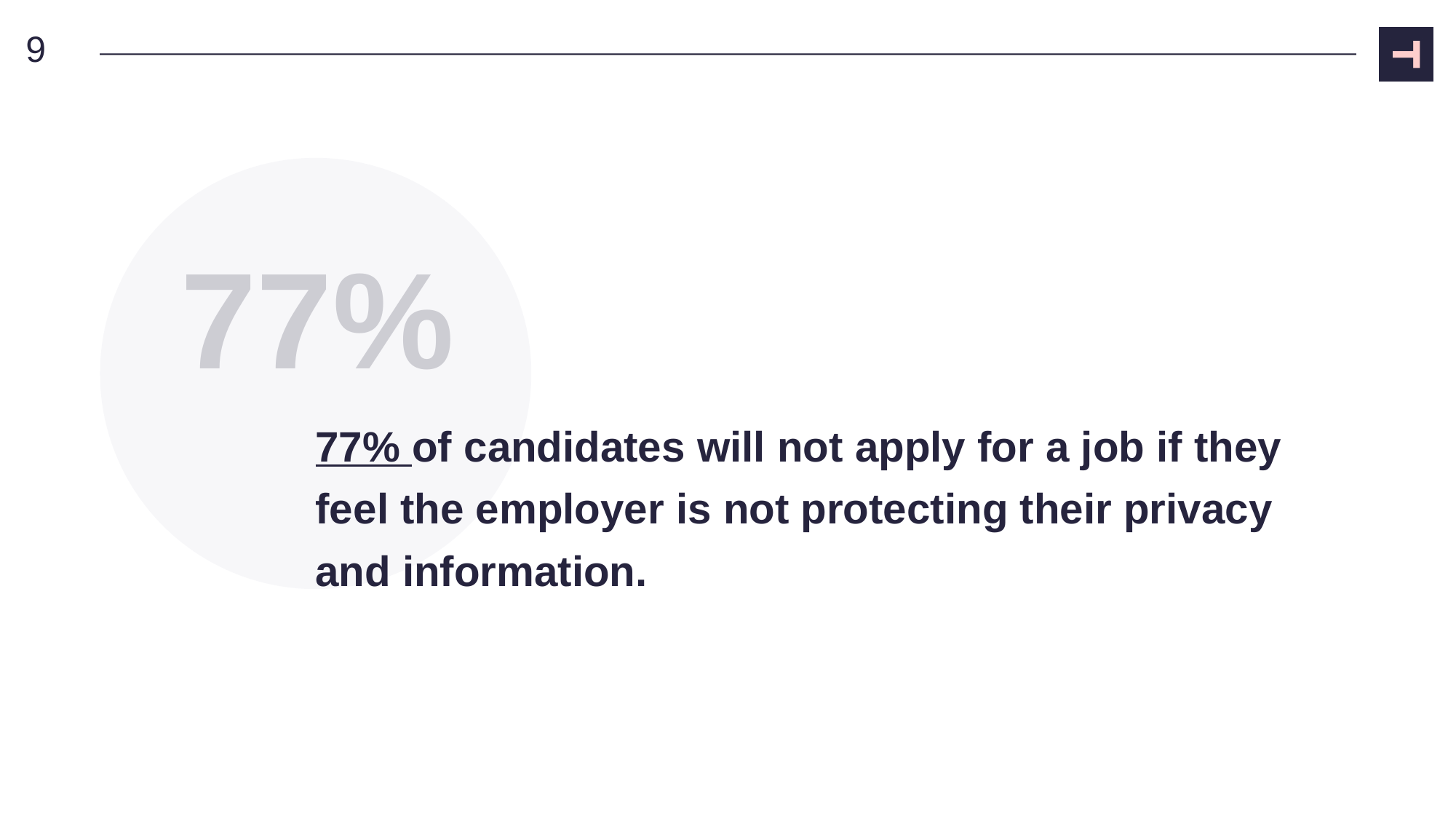

9

77%
# 77% of candidates will not apply for a job if they feel the employer is not protecting their privacy and information.